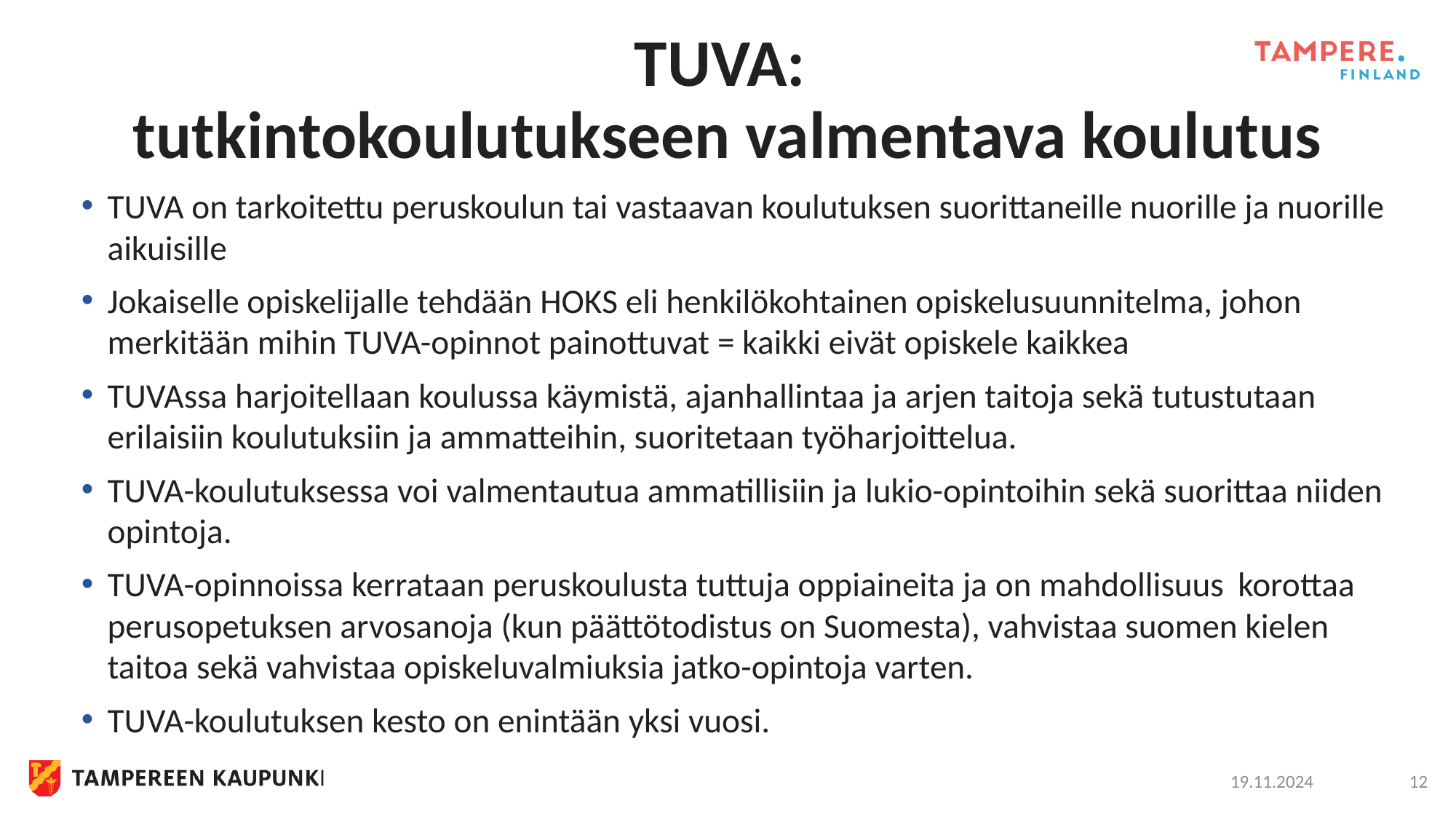

# TUVA: tutkintokoulutukseen valmentava koulutus
TUVA on tarkoitettu peruskoulun tai vastaavan koulutuksen suorittaneille nuorille ja nuorille aikuisille
Jokaiselle opiskelijalle tehdään HOKS eli henkilökohtainen opiskelusuunnitelma, johon merkitään mihin TUVA-opinnot painottuvat = kaikki eivät opiskele kaikkea
TUVAssa harjoitellaan koulussa käymistä, ajanhallintaa ja arjen taitoja sekä tutustutaan erilaisiin koulutuksiin ja ammatteihin, suoritetaan työharjoittelua.
TUVA-koulutuksessa voi valmentautua ammatillisiin ja lukio-opintoihin sekä suorittaa niiden opintoja.
TUVA-opinnoissa kerrataan peruskoulusta tuttuja oppiaineita ja on mahdollisuus  korottaa perusopetuksen arvosanoja (kun päättötodistus on Suomesta), vahvistaa suomen kielen taitoa sekä vahvistaa opiskeluvalmiuksia jatko-opintoja varten.
TUVA-koulutuksen kesto on enintään yksi vuosi.

19.11.2024
12